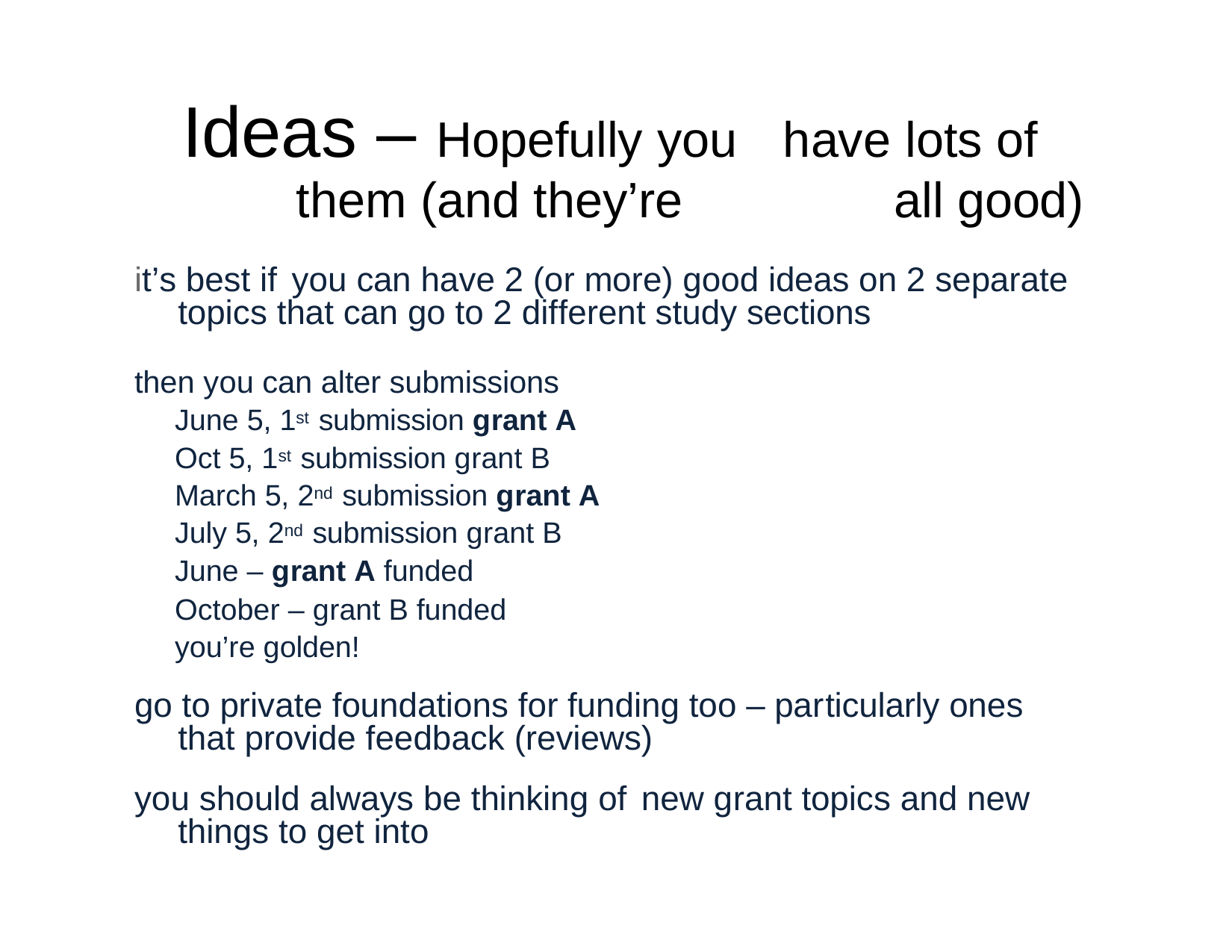

Ideas – Hopefully you	have	lots of
them (and they’re	all good)
it’s best if you can have 2 (or more) good ideas on 2 separate topics that can go to 2 different study sections
then you can alter submissions
June 5, 1st  submission grant A
Oct 5, 1st  submission grant B
March 5, 2nd  submission grant A
July 5, 2nd  submission grant B
June – grant A funded
October – grant B funded
you’re golden!
go to private foundations for funding too – particularly ones that provide feedback (reviews)
you should always be thinking of new grant topics and new things to get into